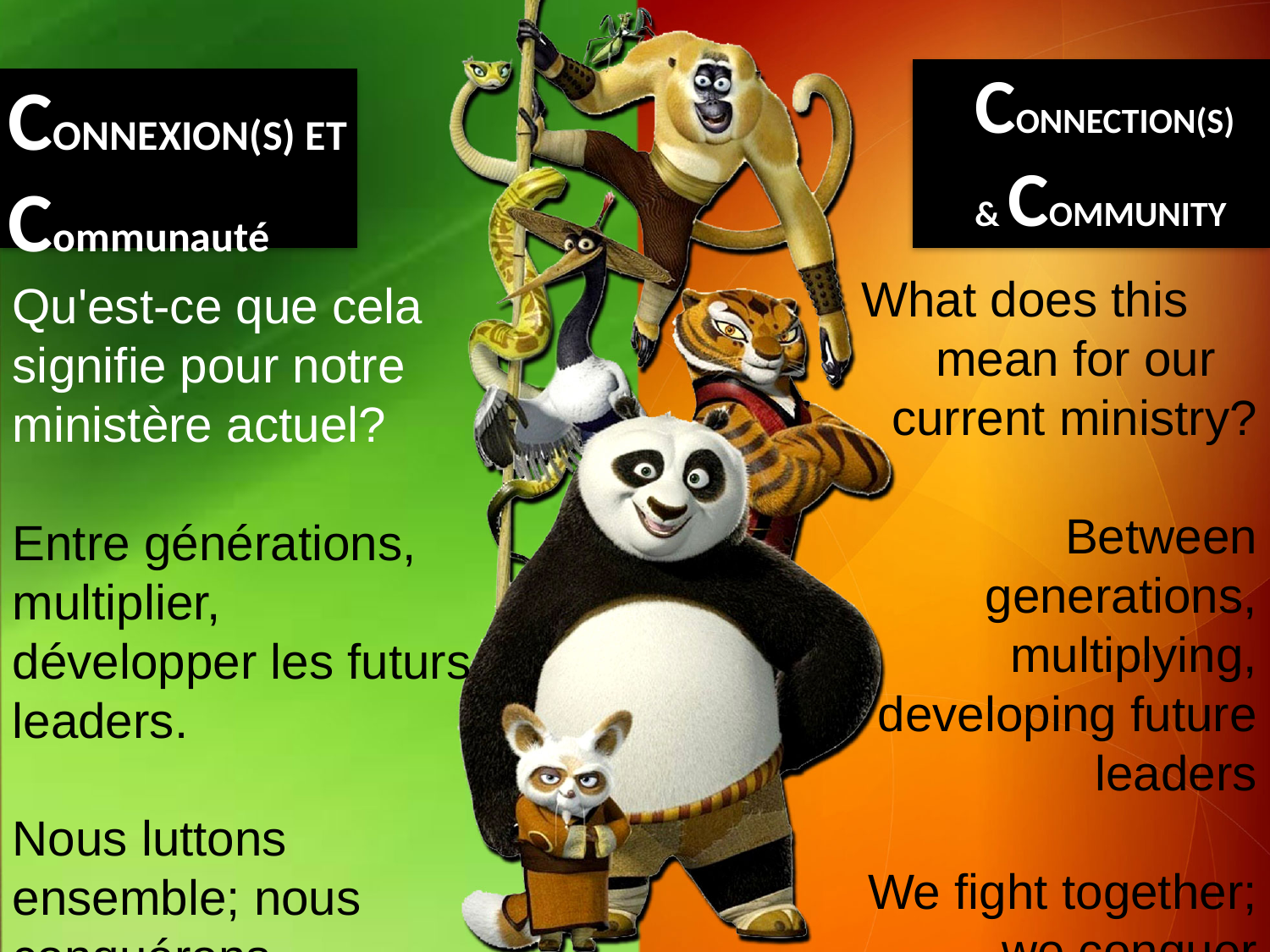

CONNECTION(S) & COMMUNITY
CONNEXION(S) ET Communauté

  What does this      mean for our    current ministry?

Between generations, multiplying, developing future leaders

We fight together; we conquer together
Qu'est-ce que cela signifie pour notre ministère actuel?

Entre générations, multiplier, développer les futurs leaders.

Nous luttons ensemble; nous conquérons ensemble.